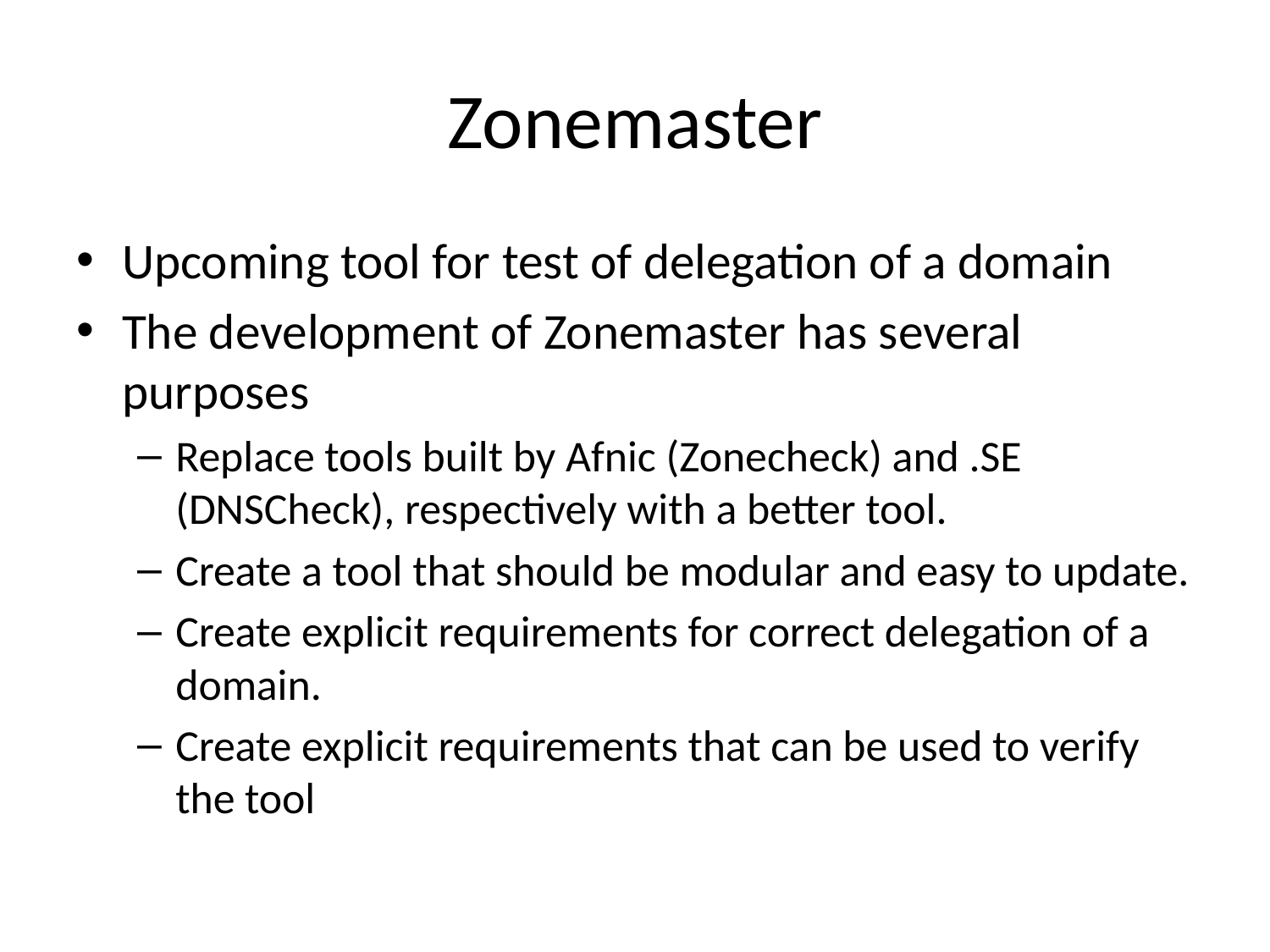

# Zonemaster
Upcoming tool for test of delegation of a domain
The development of Zonemaster has several purposes
Replace tools built by Afnic (Zonecheck) and .SE (DNSCheck), respectively with a better tool.
Create a tool that should be modular and easy to update.
Create explicit requirements for correct delegation of a domain.
Create explicit requirements that can be used to verify the tool